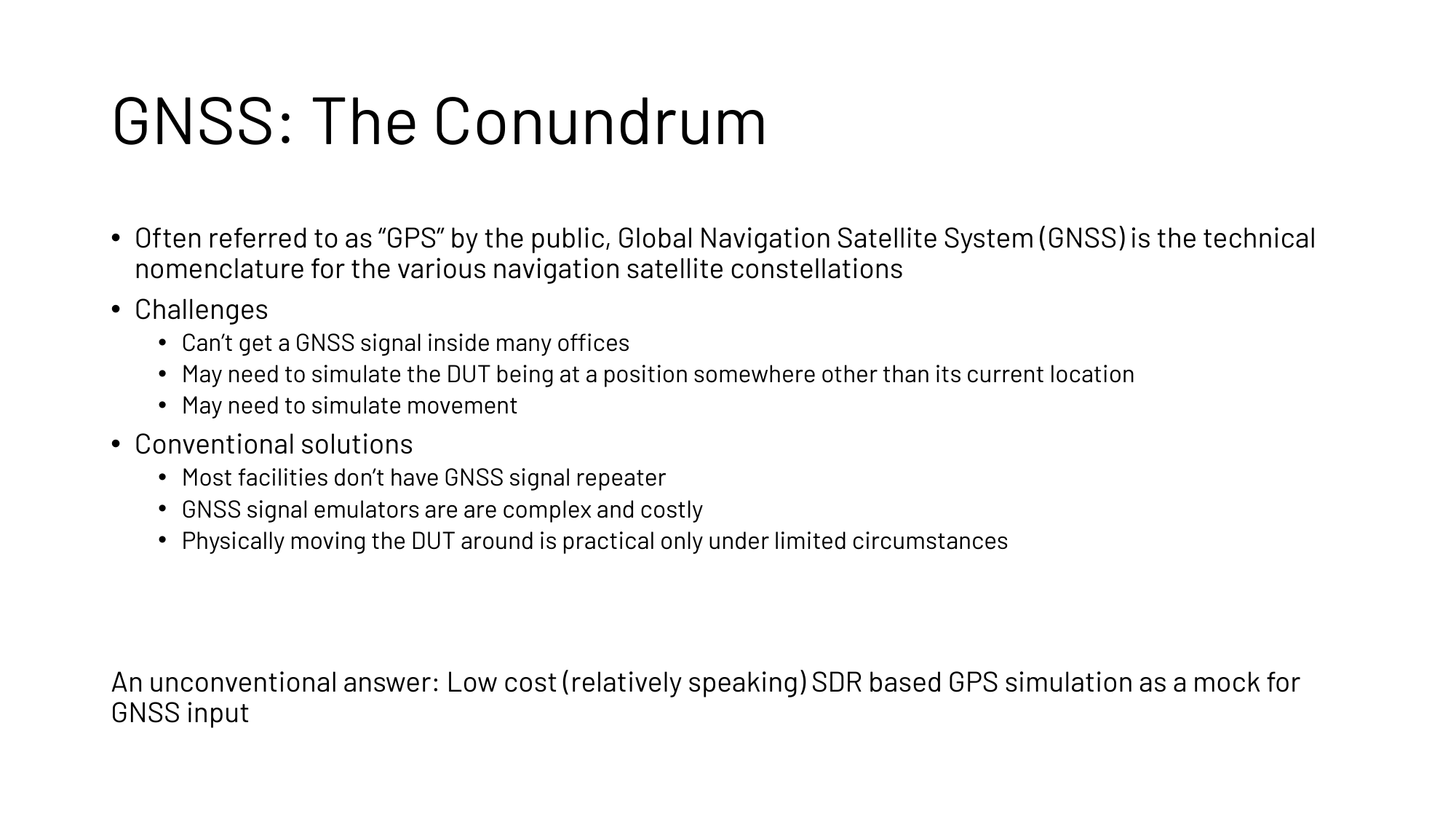

# GNSS: The Conundrum
Often referred to as “GPS” by the public, Global Navigation Satellite System (GNSS) is the technical nomenclature for the various navigation satellite constellations
Challenges
Can’t get a GNSS signal inside many offices
May need to simulate the DUT being at a position somewhere other than its current location
May need to simulate movement
Conventional solutions
Most facilities don’t have GNSS signal repeater
GNSS signal emulators are are complex and costly
Physically moving the DUT around is practical only under limited circumstances

An unconventional answer: Low cost (relatively speaking) SDR based GPS simulation as a mock for GNSS input